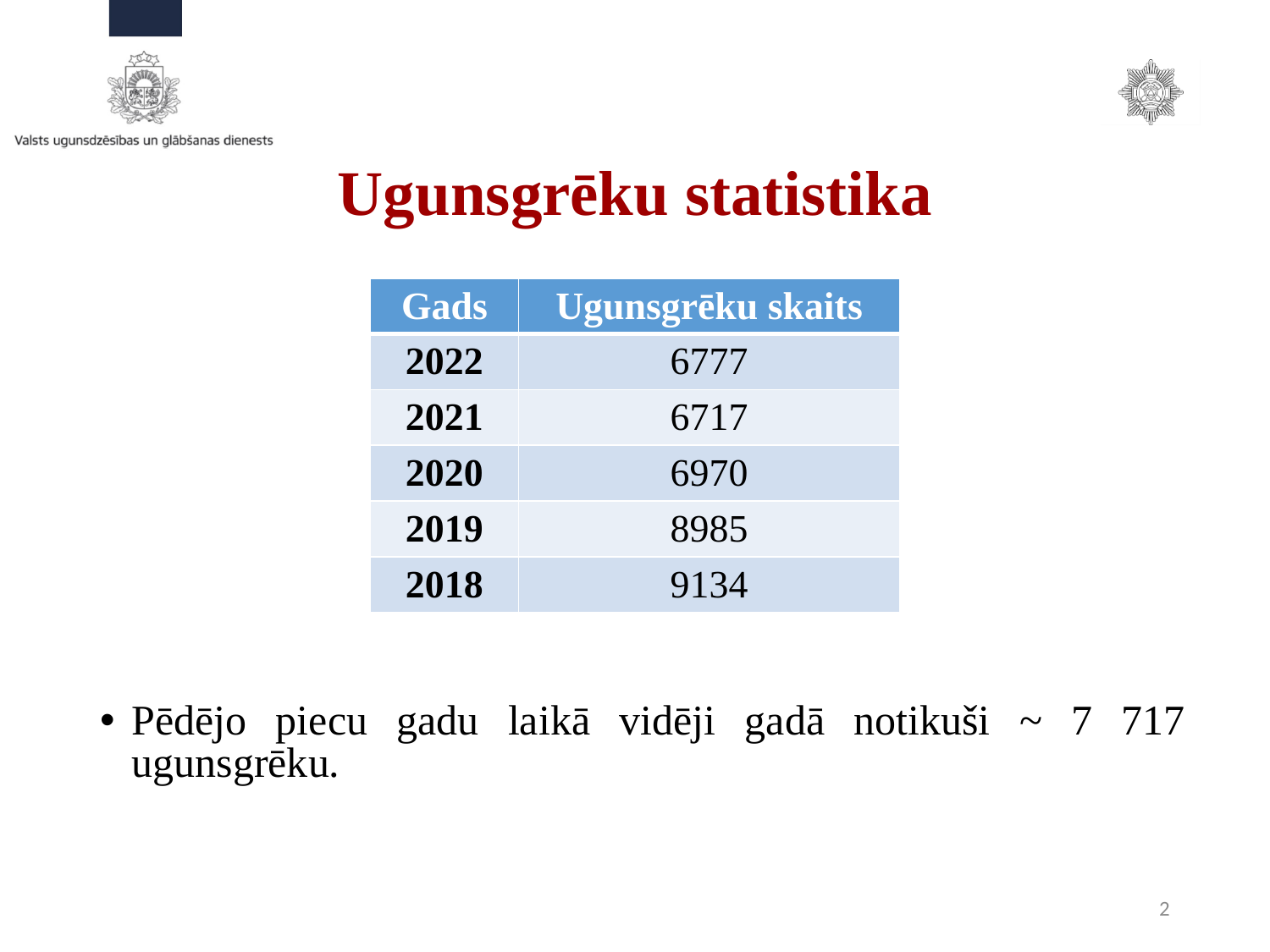

# Ugunsgrēku statistika
| Gads | Ugunsgrēku skaits |
| --- | --- |
| 2022 | 6777 |
| 2021 | 6717 |
| 2020 | 6970 |
| 2019 | 8985 |
| 2018 | 9134 |
Pēdējo piecu gadu laikā vidēji gadā notikuši ~ 7 717 ugunsgrēku.
2